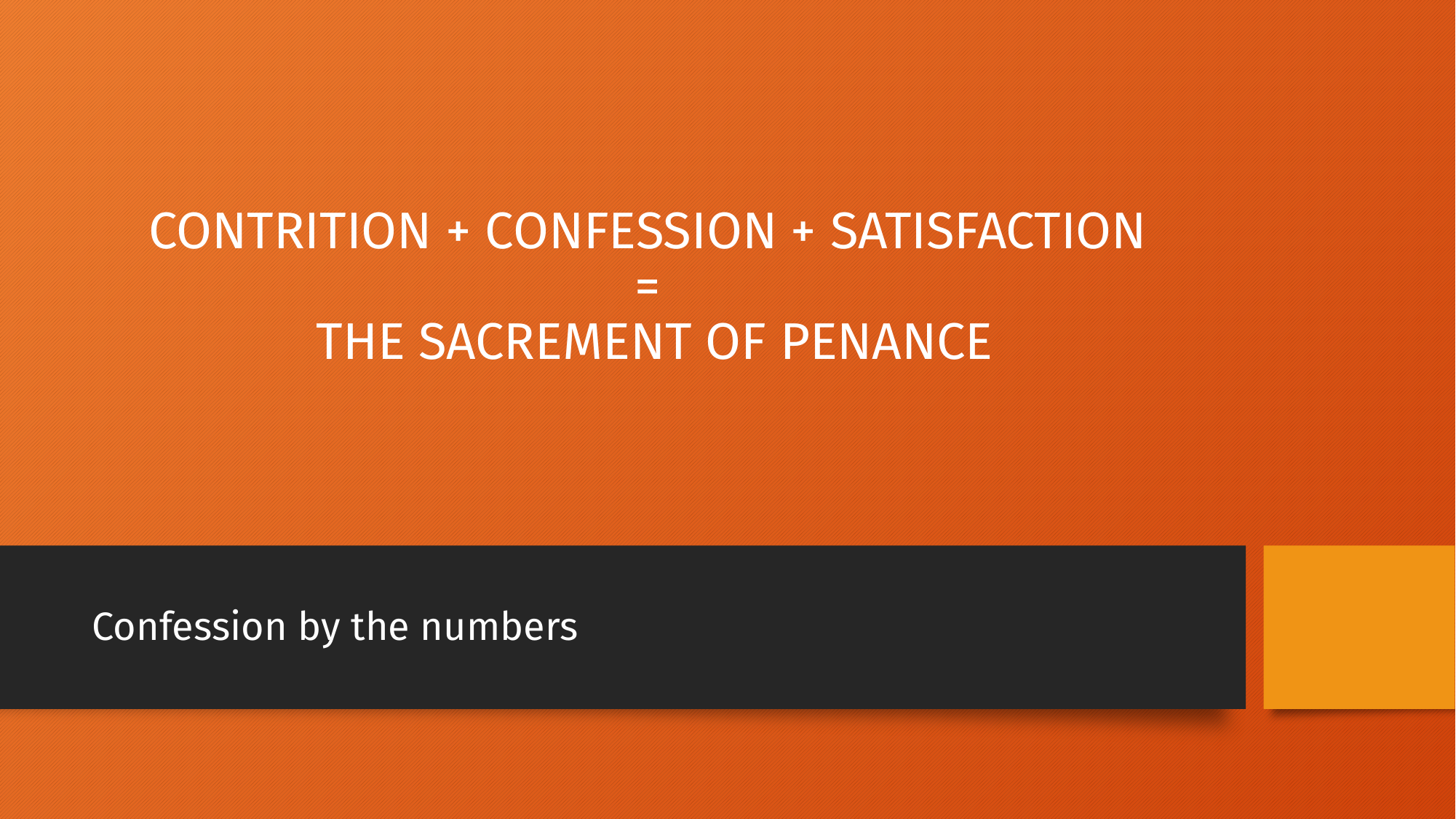

# CONTRITION + CONFESSION + SATISFACTION = THE SACREMENT OF PENANCE
Confession by the numbers